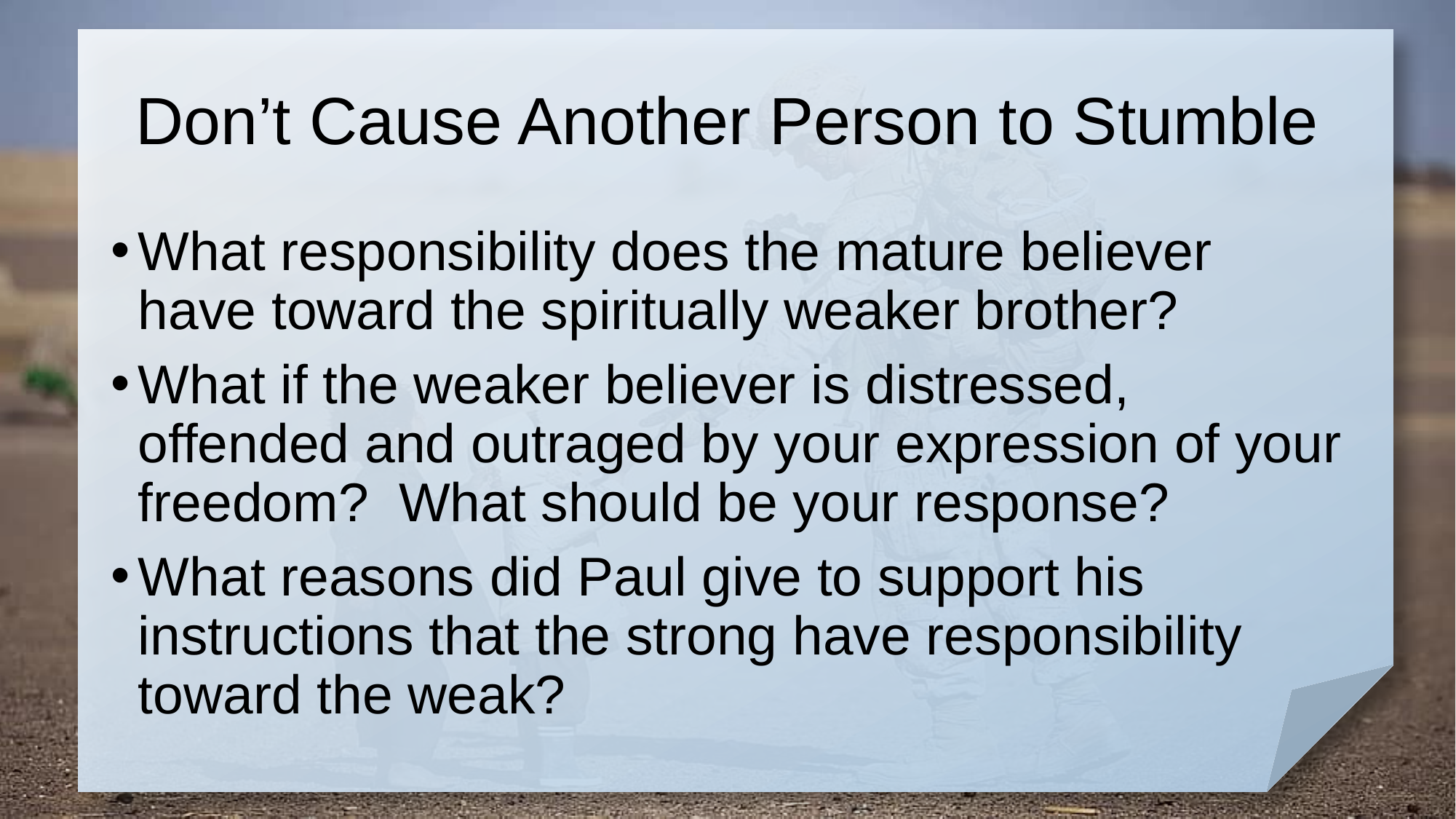

# Don’t Cause Another Person to Stumble
What responsibility does the mature believer have toward the spiritually weaker brother?
What if the weaker believer is distressed, offended and outraged by your expression of your freedom?  What should be your response?
What reasons did Paul give to support his instructions that the strong have responsibility toward the weak?